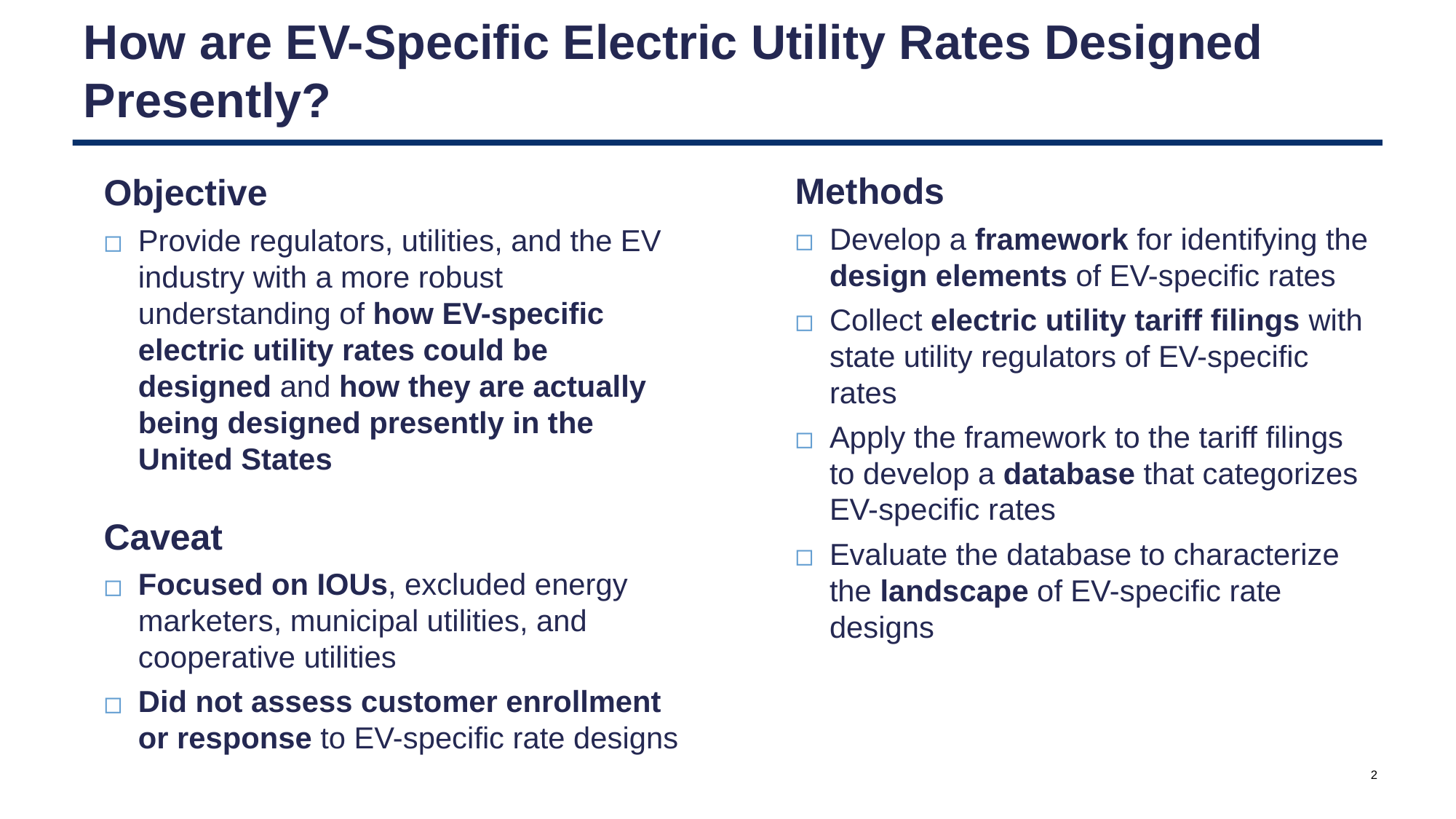

# How are EV-Specific Electric Utility Rates Designed Presently?
Methods
Develop a framework for identifying the design elements of EV-specific rates
Collect electric utility tariff filings with state utility regulators of EV-specific rates
Apply the framework to the tariff filings to develop a database that categorizes EV-specific rates
Evaluate the database to characterize the landscape of EV-specific rate designs
Objective
Provide regulators, utilities, and the EV industry with a more robust understanding of how EV-specific electric utility rates could be designed and how they are actually being designed presently in the United States

Caveat
Focused on IOUs, excluded energy marketers, municipal utilities, and cooperative utilities
Did not assess customer enrollment or response to EV-specific rate designs

2